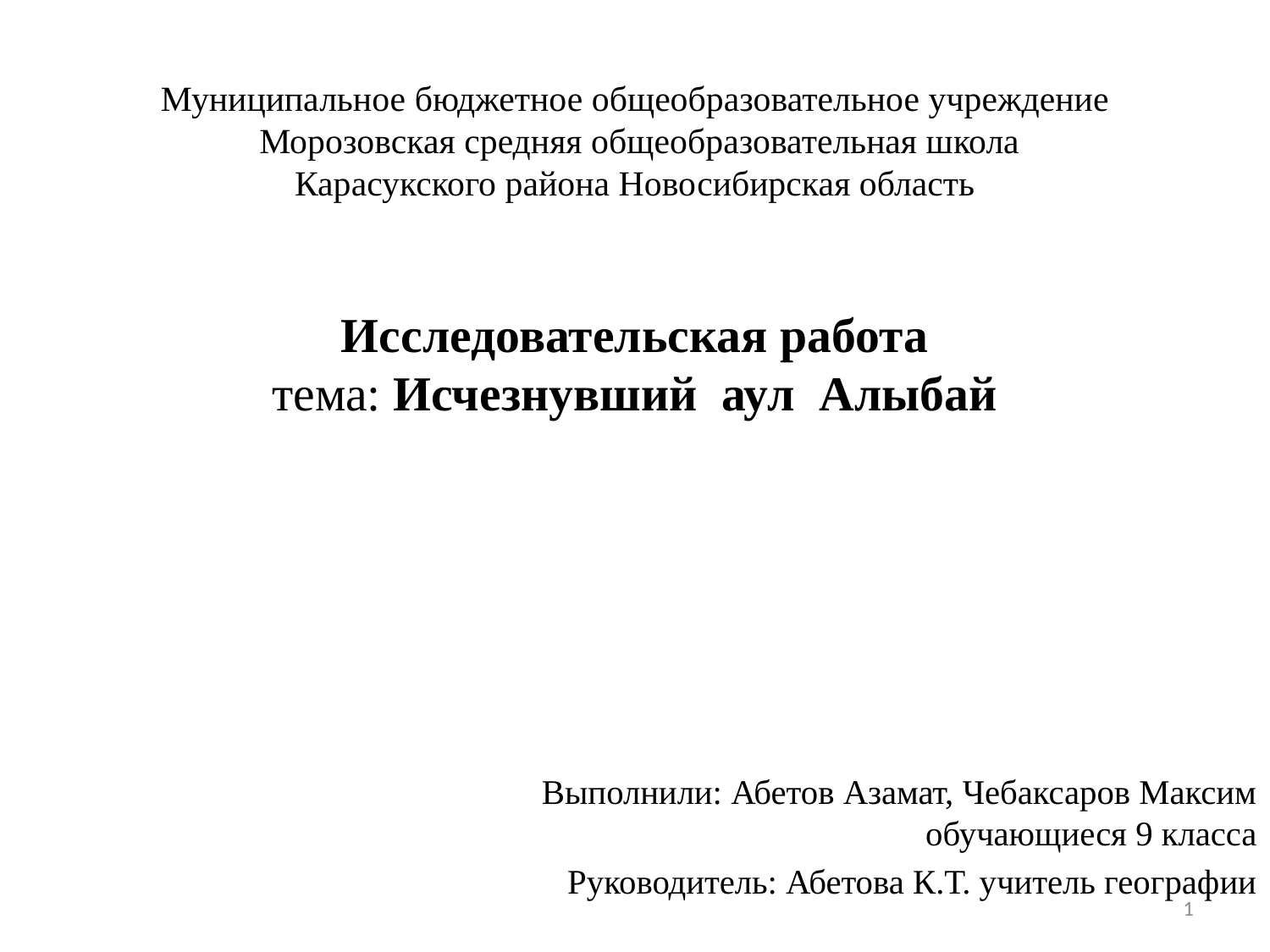

Муниципальное бюджетное общеобразовательное учреждение
 Морозовская средняя общеобразовательная школа
Карасукского района Новосибирская область
# Исследовательская работа тема: Исчезнувший  аул  Алыбай
Выполнили: Абетов Азамат, Чебаксаров Максим обучающиеся 9 класса
Руководитель: Абетова К.Т. учитель географии

1